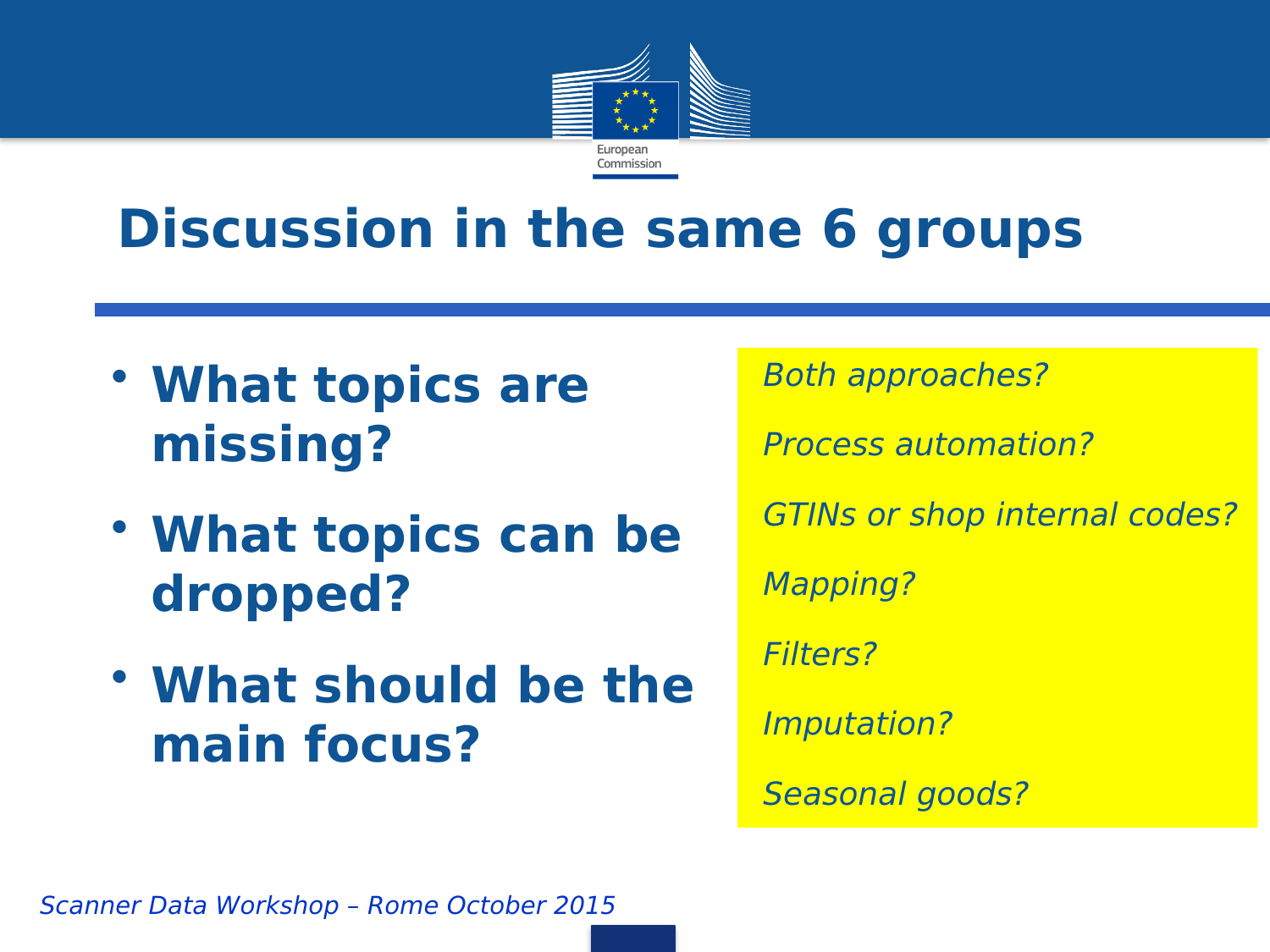

# Discussion in the same 6 groups
What topics are missing?
What topics can be dropped?
What should be the main focus?
Both approaches?
Process automation?
GTINs or shop internal codes?
Mapping?
Filters?
Imputation?
Seasonal goods?